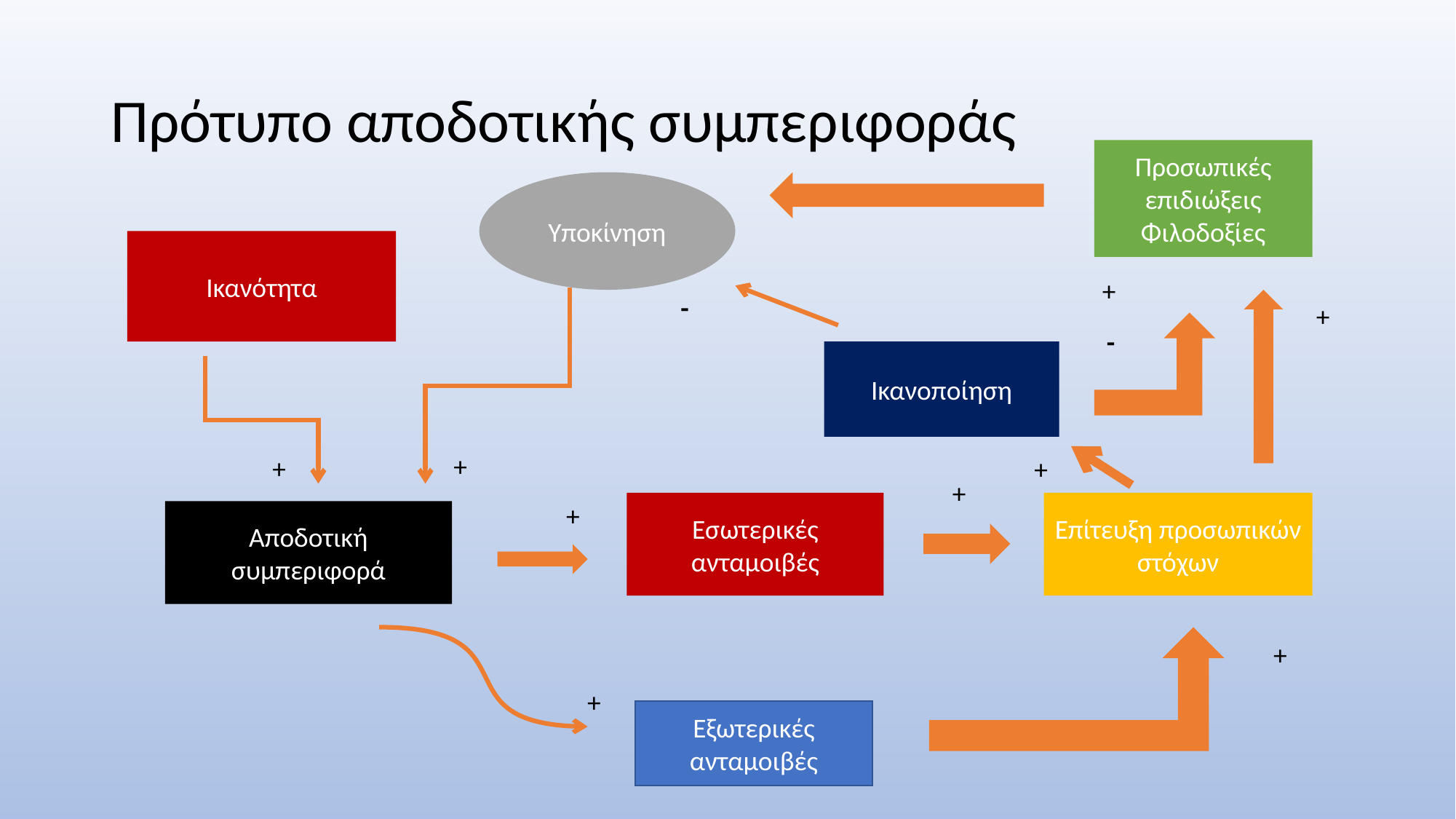

# Πρότυπο αποδοτικής συμπεριφοράς
Προσωπικές επιδιώξεις
Φιλοδοξίες
Υποκίνηση

Ικανότητα
+
-

+

-
Ικανοποίηση
+
+
+
+
Εσωτερικές ανταμοιβές
Επίτευξη προσωπικών στόχων
+
Αποδοτική συμπεριφορά

+
+
Εξωτερικές ανταμοιβές